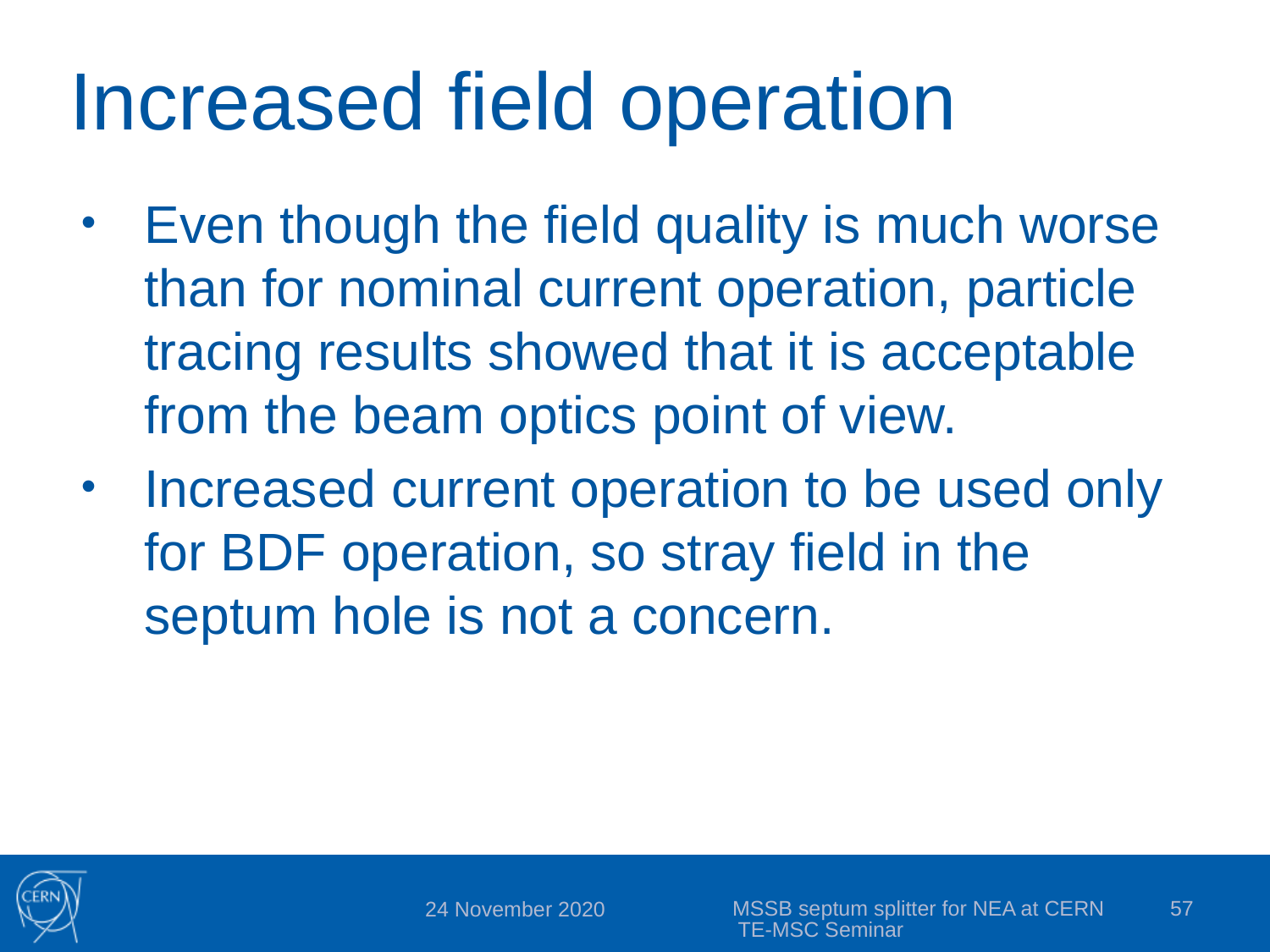

# Increased field operation
Even though the field quality is much worse than for nominal current operation, particle tracing results showed that it is acceptable from the beam optics point of view.
Increased current operation to be used only for BDF operation, so stray field in the septum hole is not a concern.
MSSB septum splitter for NEA at CERN TE-MSC Seminar
57
24 November 2020